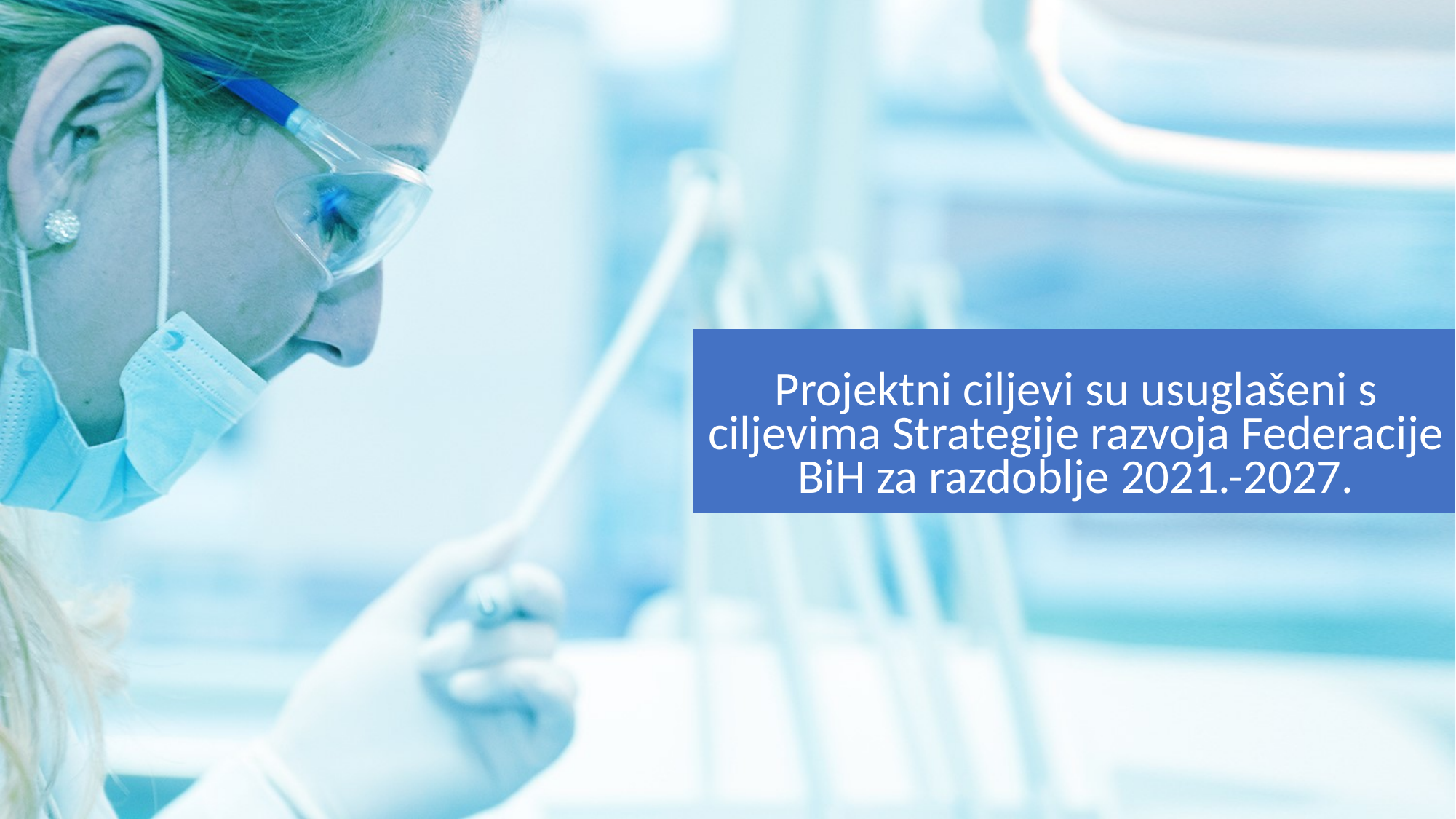

Projektni ciljevi su usuglašeni s ciljevima Strategije razvoja Federacije BiH za razdoblje 2021.-2027.